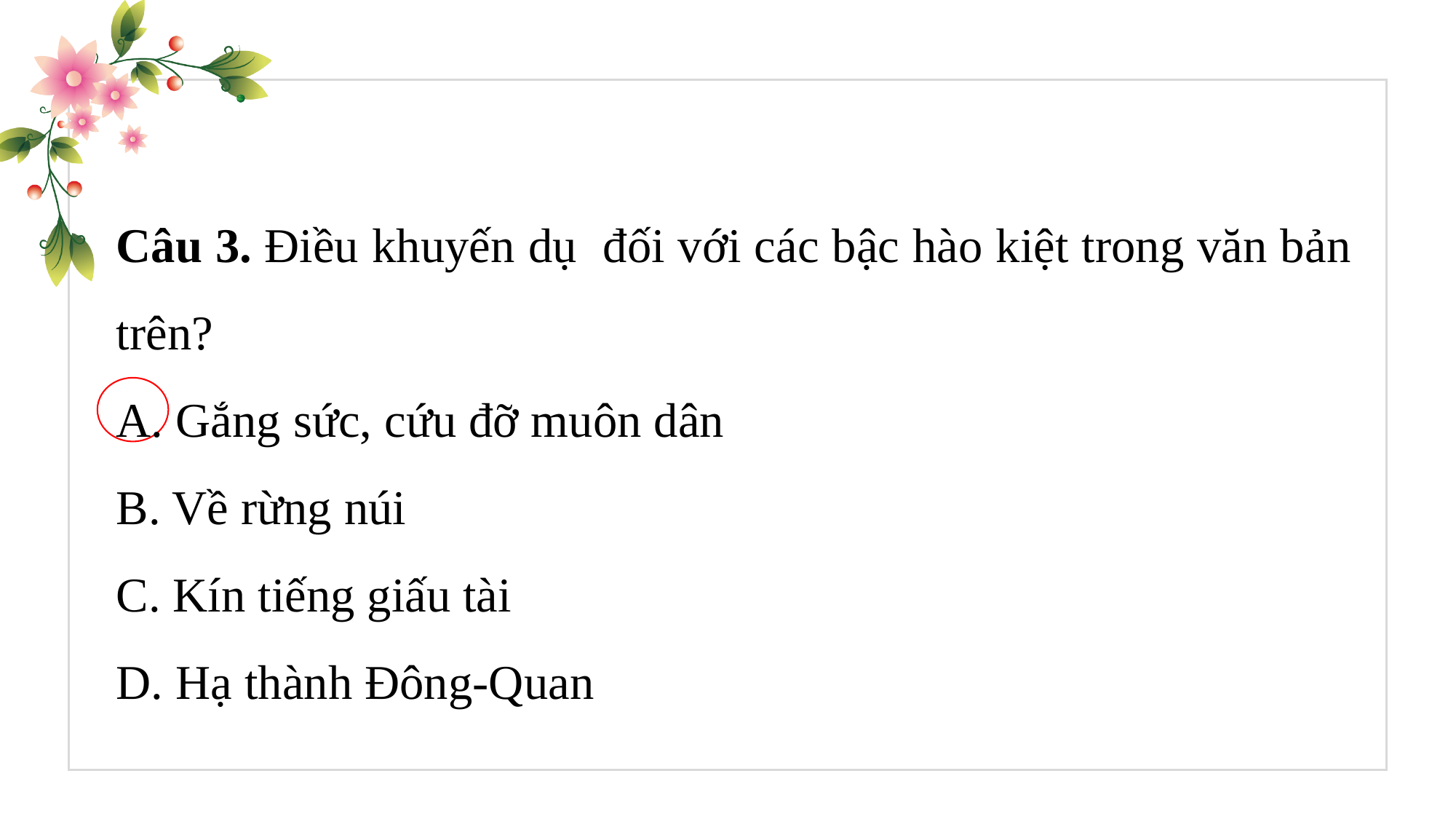

Câu 3. Điều khuyến dụ  đối với các bậc hào kiệt trong văn bản trên?
A. Gắng sức, cứu đỡ muôn dân
B. Về rừng núi
C. Kín tiếng giấu tài
D. Hạ thành Đông-Quan